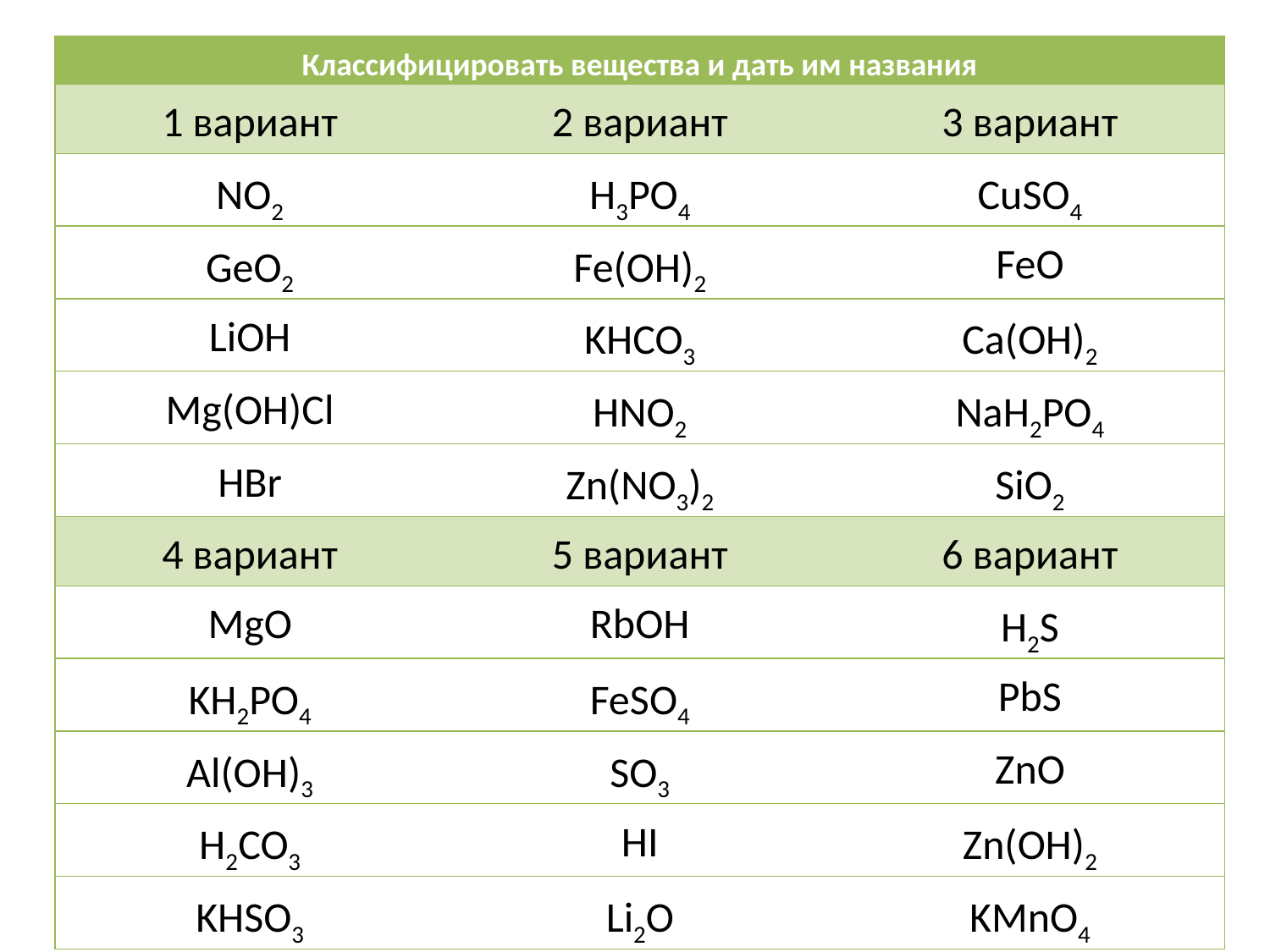

| Классифицировать вещества и дать им названия |  |  |
| --- | --- | --- |
| 1 вариант | 2 вариант | 3 вариант |
| NO2 | H3PO4 | CuSO4 |
| GeO2 | Fe(OH)2 | FeO |
| LiOH | KHCO3 | Ca(OH)2 |
| Mg(OH)Cl | HNO2 | NaH2PO4 |
| HBr | Zn(NO3)2 | SiO2 |
| 4 вариант | 5 вариант | 6 вариант |
| MgO | RbOH | H2S |
| KH2PO4 | FeSO4 | PbS |
| Al(OH)3 | SO3 | ZnO |
| H2CO3 | HI | Zn(OH)2 |
| KHSO3 | Li2O | KMnO4 |